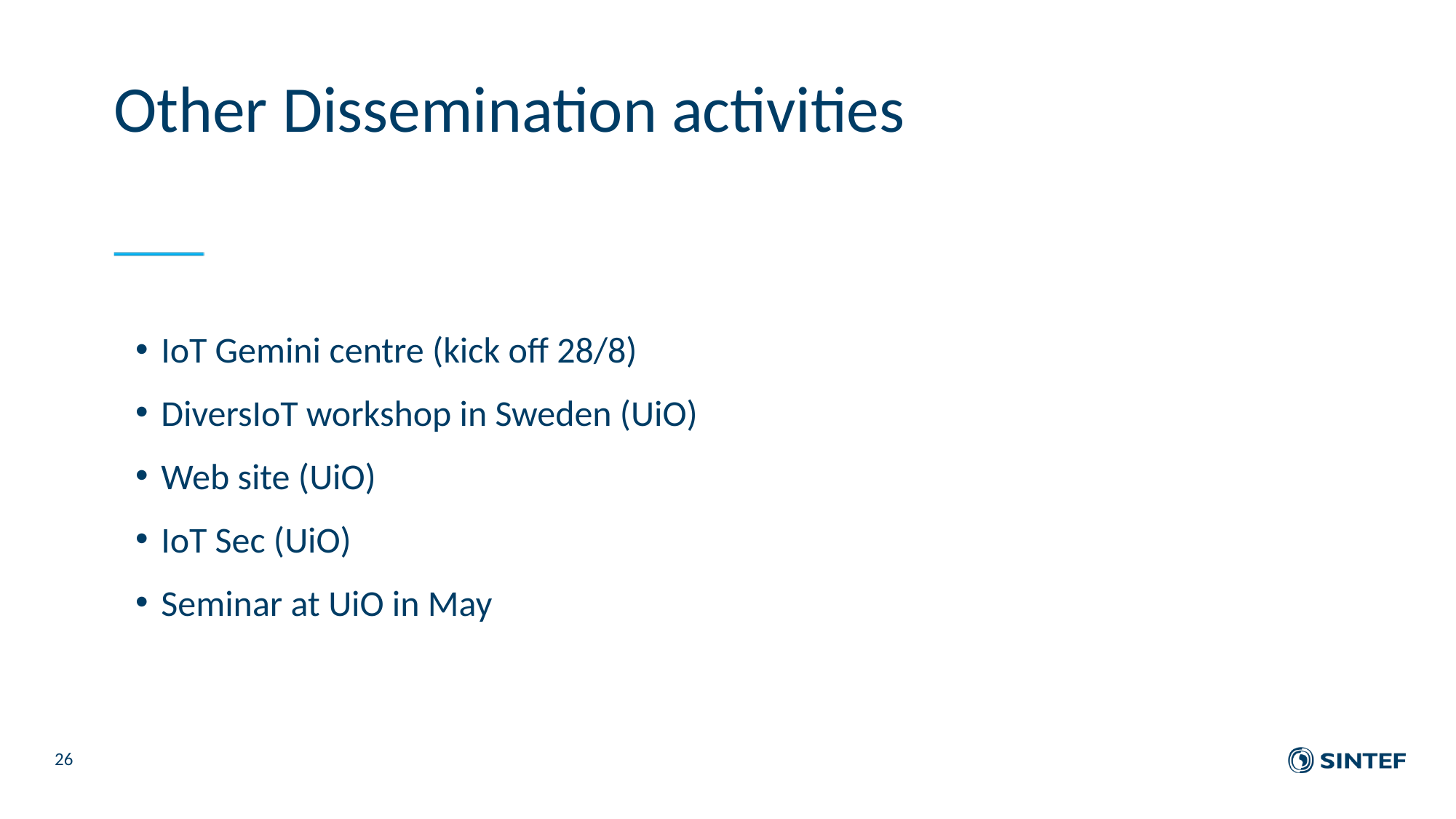

# Other Dissemination activities
IoT Gemini centre (kick off 28/8)
DiversIoT workshop in Sweden (UiO)
Web site (UiO)
IoT Sec (UiO)
Seminar at UiO in May

26